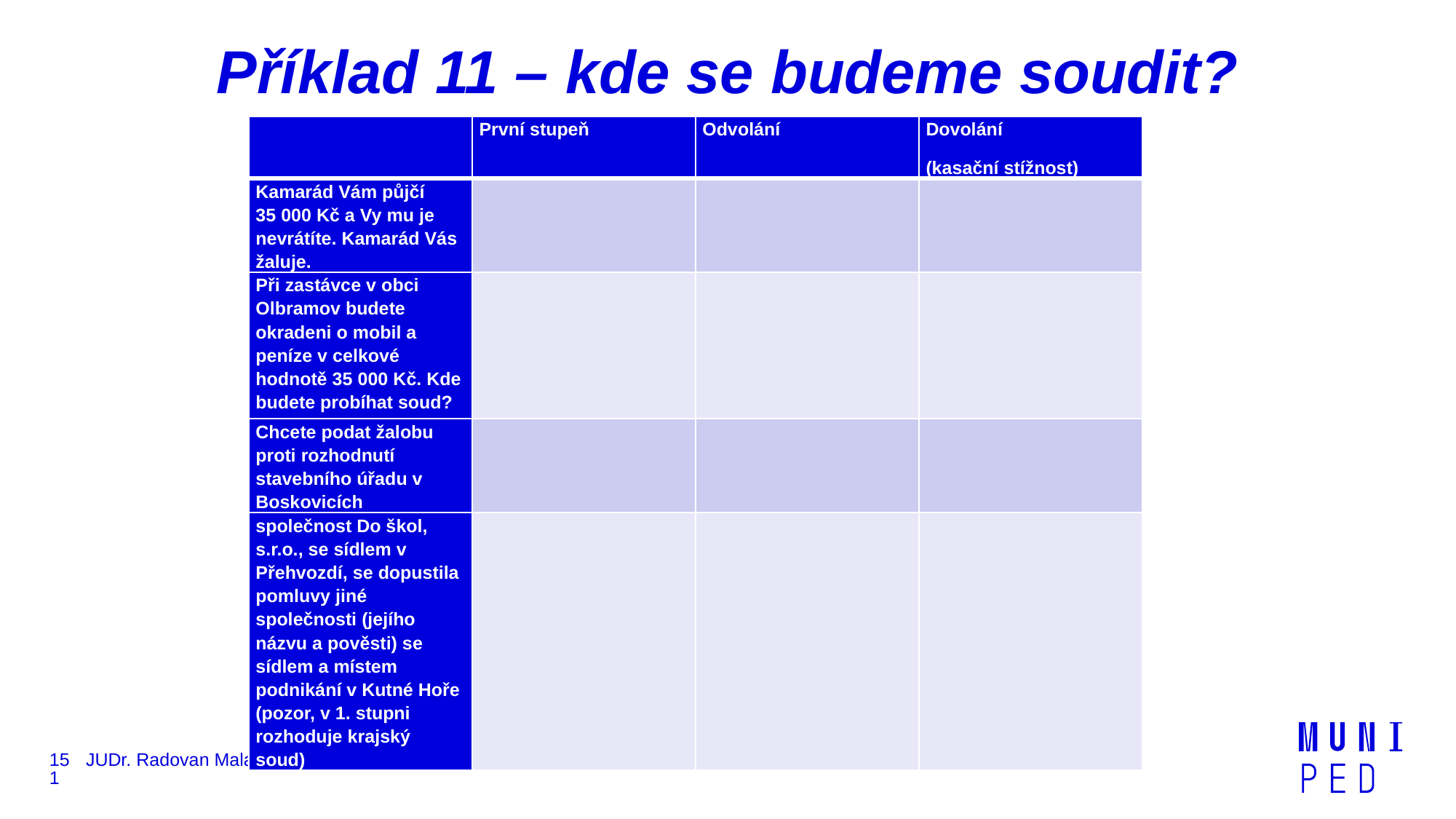

# Příklad 11 – kde se budeme soudit?
|  | První stupeň | Odvolání | Dovolání (kasační stížnost) |
| --- | --- | --- | --- |
| Kamarád Vám půjčí 35 000 Kč a Vy mu je nevrátíte. Kamarád Vás žaluje. |  |  |  |
| Při zastávce v obci Olbramov budete okradeni o mobil a peníze v celkové hodnotě 35 000 Kč. Kde budete probíhat soud? |  |  |  |
| Chcete podat žalobu proti rozhodnutí stavebního úřadu v Boskovicích |  |  |  |
| společnost Do škol, s.r.o., se sídlem v Přehvozdí, se dopustila pomluvy jiné společnosti (jejího názvu a pověsti) se sídlem a místem podnikání v Kutné Hoře (pozor, v 1. stupni rozhoduje krajský soud) |  |  |  |
151
JUDr. Radovan Malachta